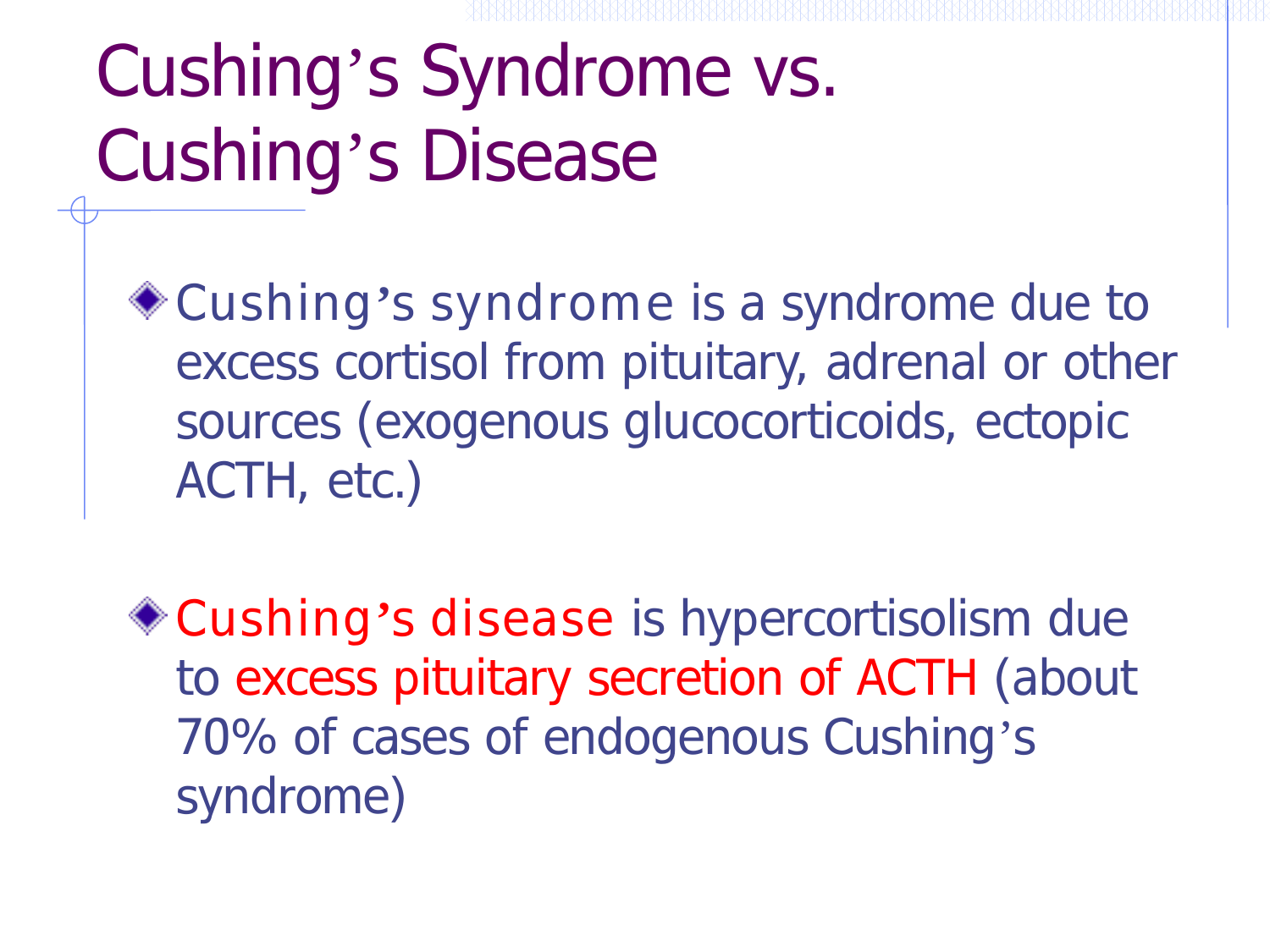

# Cushing’s Syndrome vs. Cushing’s Disease
Cushing’s syndrome is a syndrome due to excess cortisol from pituitary, adrenal or other sources (exogenous glucocorticoids, ectopic ACTH, etc.)

Cushing’s disease is hypercortisolism due to excess pituitary secretion of ACTH (about 70% of cases of endogenous Cushing’s syndrome)